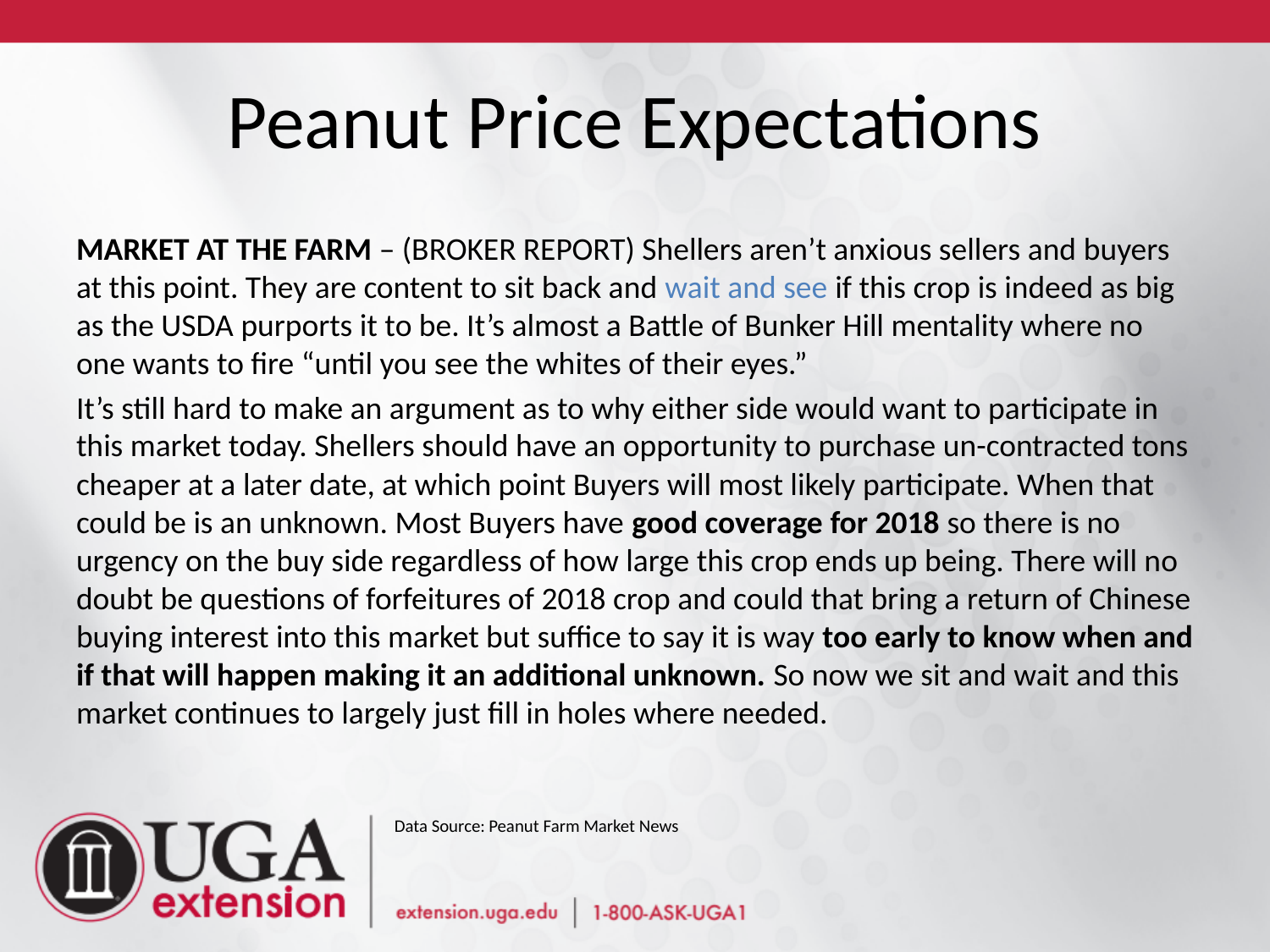

Peanut Price Expectations
MARKET AT THE FARM – (BROKER REPORT) Shellers aren’t anxious sellers and buyers at this point. They are content to sit back and wait and see if this crop is indeed as big as the USDA purports it to be. It’s almost a Battle of Bunker Hill mentality where no one wants to fire “until you see the whites of their eyes.”
It’s still hard to make an argument as to why either side would want to participate in this market today. Shellers should have an opportunity to purchase un-contracted tons cheaper at a later date, at which point Buyers will most likely participate. When that could be is an unknown. Most Buyers have good coverage for 2018 so there is no urgency on the buy side regardless of how large this crop ends up being. There will no doubt be questions of forfeitures of 2018 crop and could that bring a return of Chinese buying interest into this market but suffice to say it is way too early to know when and if that will happen making it an additional unknown. So now we sit and wait and this market continues to largely just fill in holes where needed.

Data Source: Peanut Farm Market News